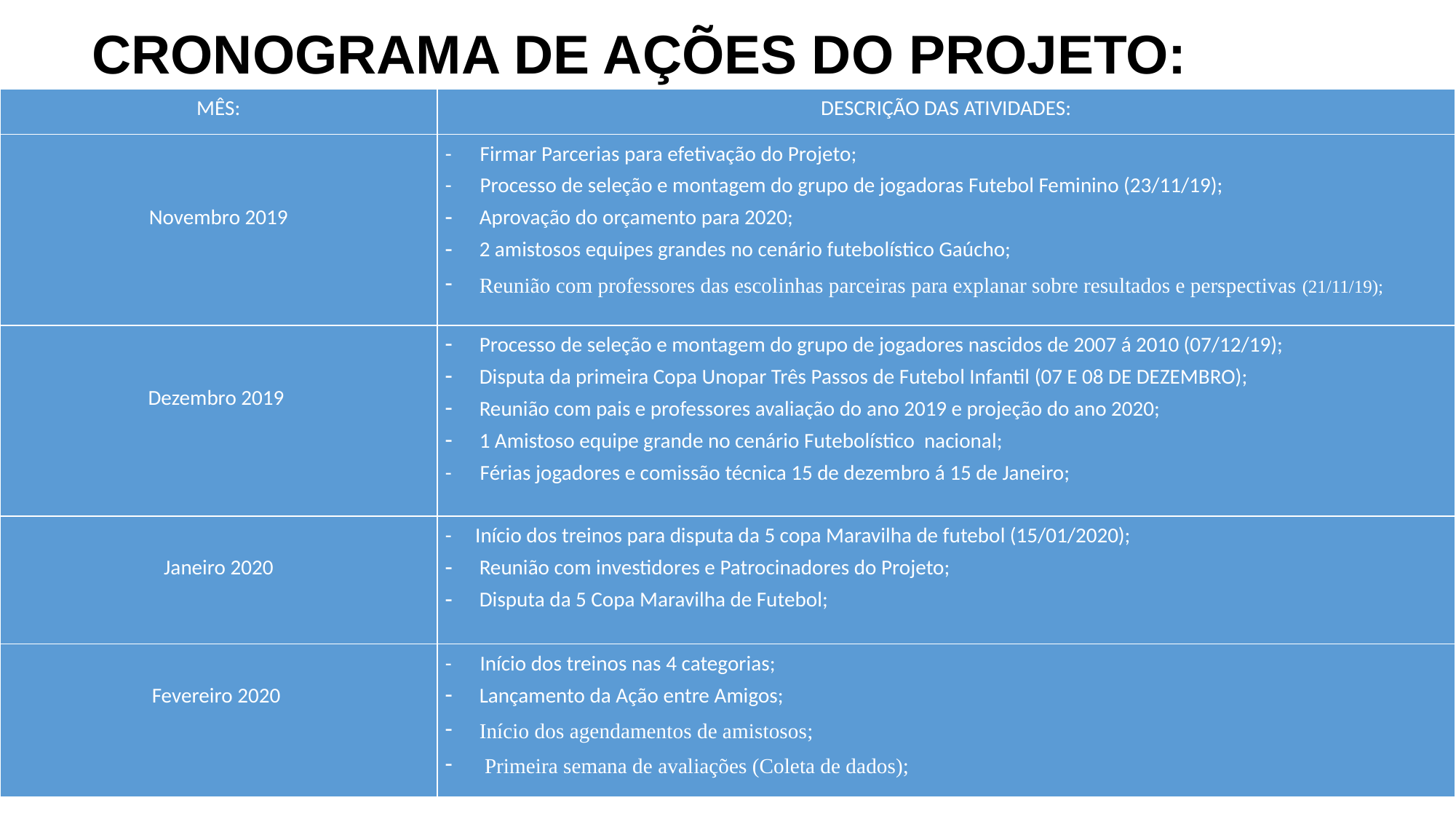

# CRONOGRAMA DE AÇÕES DO PROJETO:
| MÊS: | DESCRIÇÃO DAS ATIVIDADES: |
| --- | --- |
| Novembro 2019 | - Firmar Parcerias para efetivação do Projeto; - Processo de seleção e montagem do grupo de jogadoras Futebol Feminino (23/11/19); Aprovação do orçamento para 2020; 2 amistosos equipes grandes no cenário futebolístico Gaúcho; Reunião com professores das escolinhas parceiras para explanar sobre resultados e perspectivas (21/11/19); |
| Dezembro 2019 | Processo de seleção e montagem do grupo de jogadores nascidos de 2007 á 2010 (07/12/19); Disputa da primeira Copa Unopar Três Passos de Futebol Infantil (07 E 08 DE DEZEMBRO); Reunião com pais e professores avaliação do ano 2019 e projeção do ano 2020; 1 Amistoso equipe grande no cenário Futebolístico nacional; - Férias jogadores e comissão técnica 15 de dezembro á 15 de Janeiro; |
| Janeiro 2020 | - Início dos treinos para disputa da 5 copa Maravilha de futebol (15/01/2020); Reunião com investidores e Patrocinadores do Projeto; Disputa da 5 Copa Maravilha de Futebol; |
| Fevereiro 2020 | - Início dos treinos nas 4 categorias; Lançamento da Ação entre Amigos; Início dos agendamentos de amistosos; Primeira semana de avaliações (Coleta de dados); |